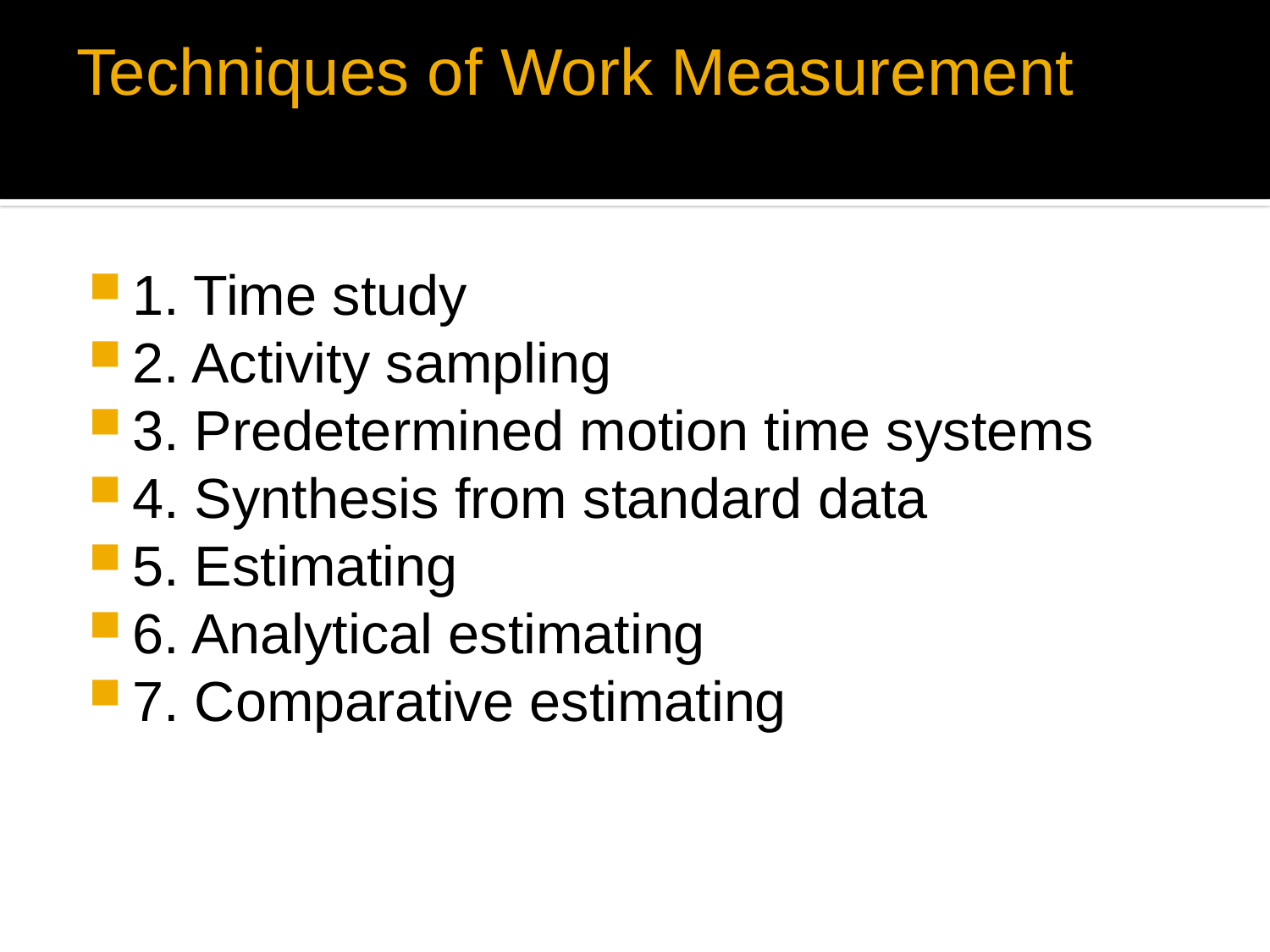

# Techniques of Work Measurement
1. Time study
2. Activity sampling
3. Predetermined motion time systems
4. Synthesis from standard data
5. Estimating
6. Analytical estimating
7. Comparative estimating